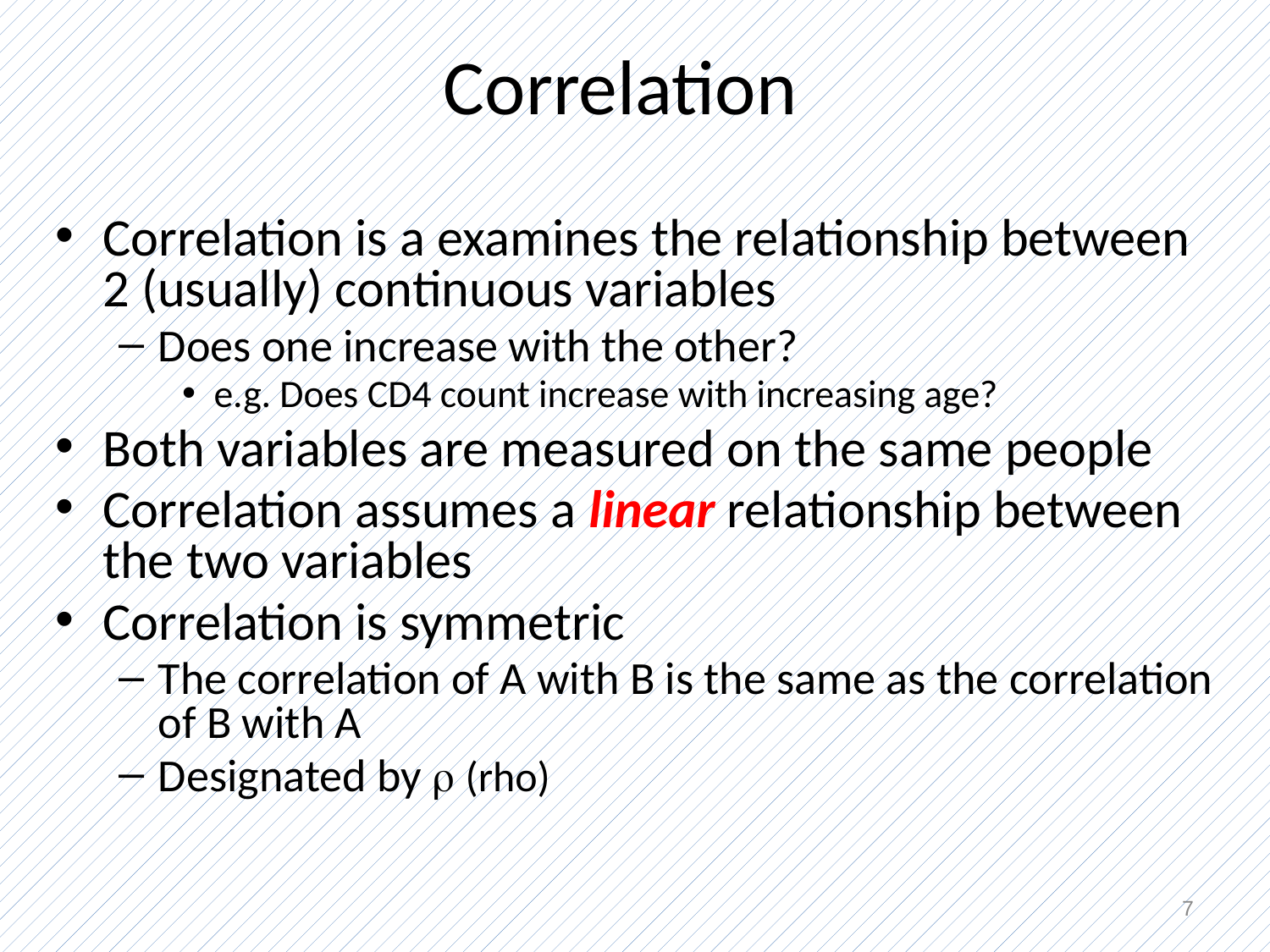

# Correlation

Correlation is a examines the relationship between 2 (usually) continuous variables
Does one increase with the other?
e.g. Does CD4 count increase with increasing age?
Both variables are measured on the same people
Correlation assumes a linear relationship between the two variables
Correlation is symmetric
The correlation of A with B is the same as the correlation of B with A
Designated by ρ (rho)
7